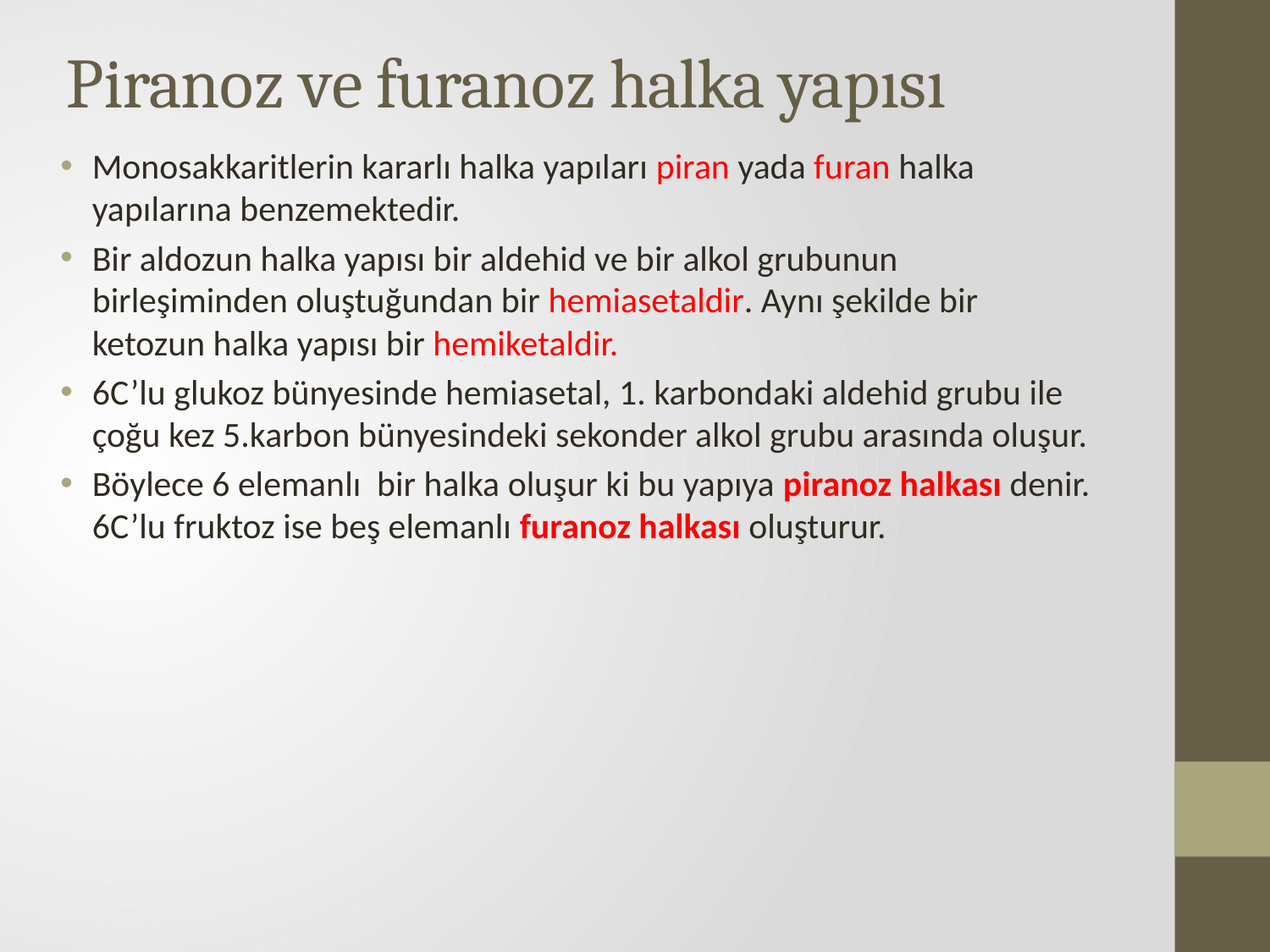

# Piranoz ve furanoz halka yapısı
Monosakkaritlerin kararlı halka yapıları piran yada furan halka yapılarına benzemektedir.
Bir aldozun halka yapısı bir aldehid ve bir alkol grubunun birleşiminden oluştuğundan bir hemiasetaldir. Aynı şekilde bir ketozun halka yapısı bir hemiketaldir.
6C’lu glukoz bünyesinde hemiasetal, 1. karbondaki aldehid grubu ile çoğu kez 5.karbon bünyesindeki sekonder alkol grubu arasında oluşur.
Böylece 6 elemanlı  bir halka oluşur ki bu yapıya piranoz halkası denir. 6C’lu fruktoz ise beş elemanlı furanoz halkası oluşturur.